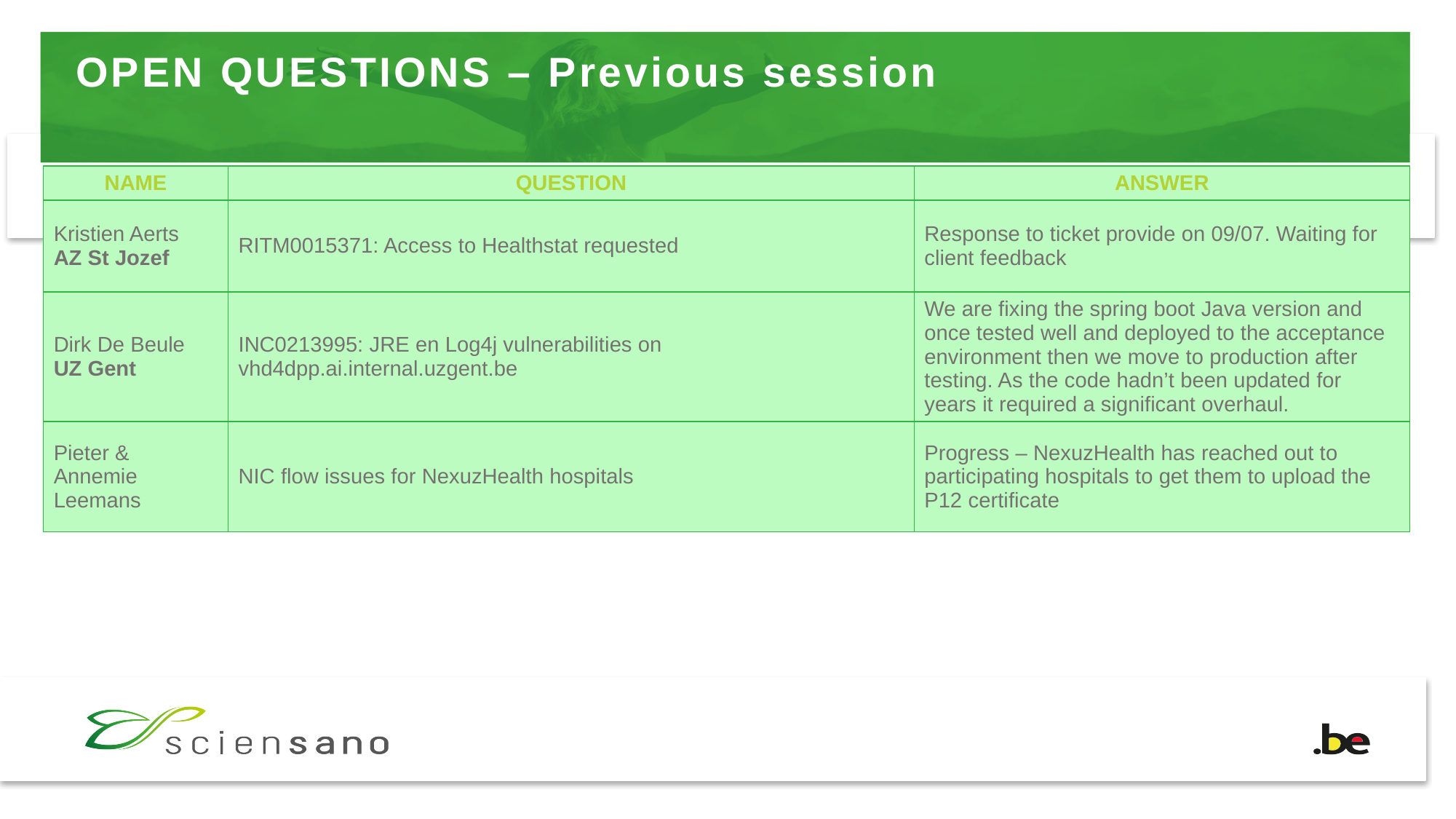

# OPEN QUESTIONS – Previous session
| NAME | QUESTION | ANSWER |
| --- | --- | --- |
| Kristien Aerts AZ St Jozef | RITM0015371: Access to Healthstat requested | Response to ticket provide on 09/07. Waiting for client feedback |
| Dirk De Beule UZ Gent | INC0213995: JRE en Log4j vulnerabilities on vhd4dpp.ai.internal.uzgent.be | We are fixing the spring boot Java version and once tested well and deployed to the acceptance environment then we move to production after testing. As the code hadn’t been updated for years it required a significant overhaul. |
| Pieter & Annemie Leemans | NIC flow issues for NexuzHealth hospitals | Progress – NexuzHealth has reached out to participating hospitals to get them to upload the P12 certificate |